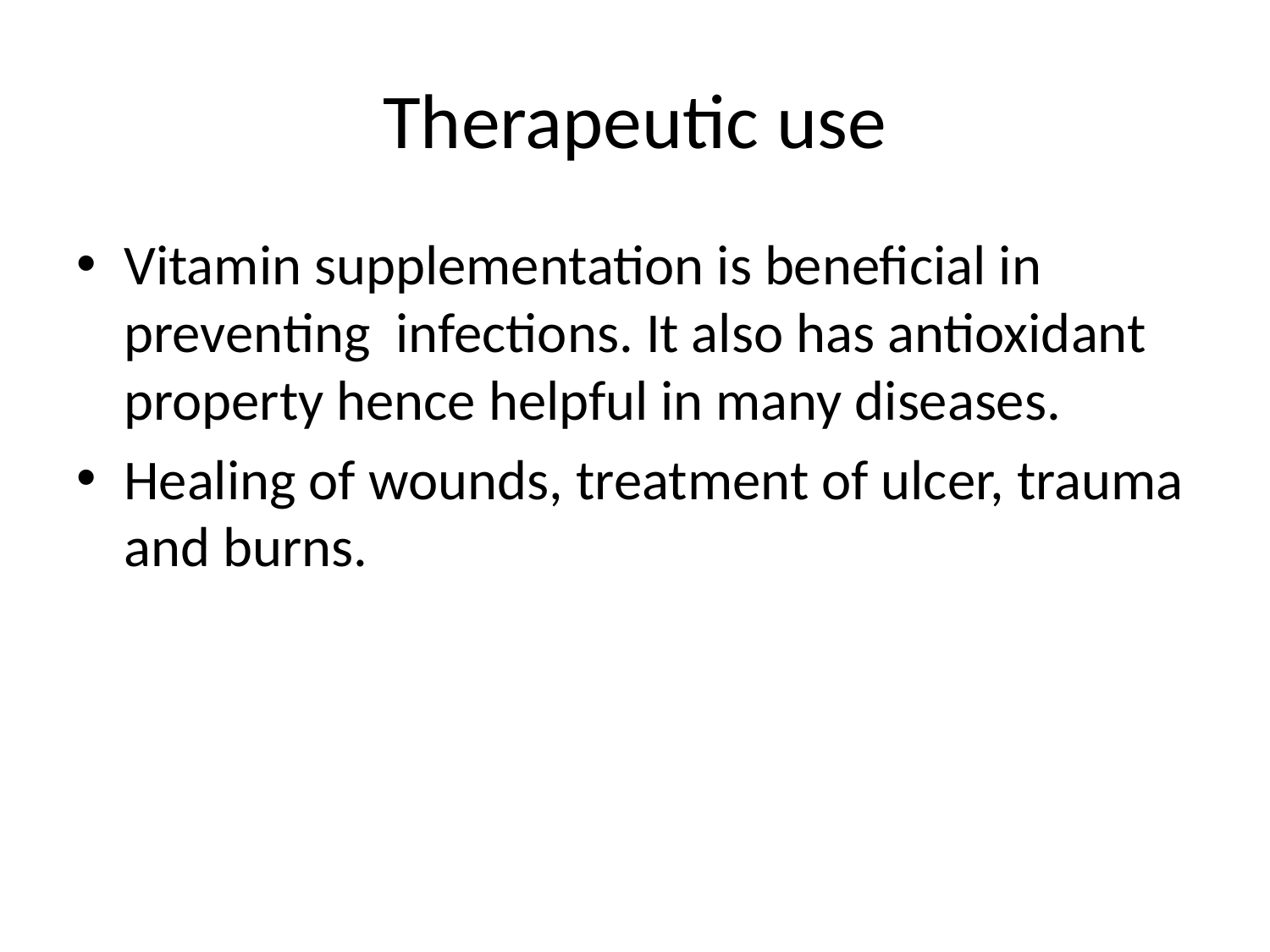

# Therapeutic use
Vitamin supplementation is beneficial in preventing  infections. It also has antioxidant property hence helpful in many diseases.
Healing of wounds, treatment of ulcer, trauma and burns.